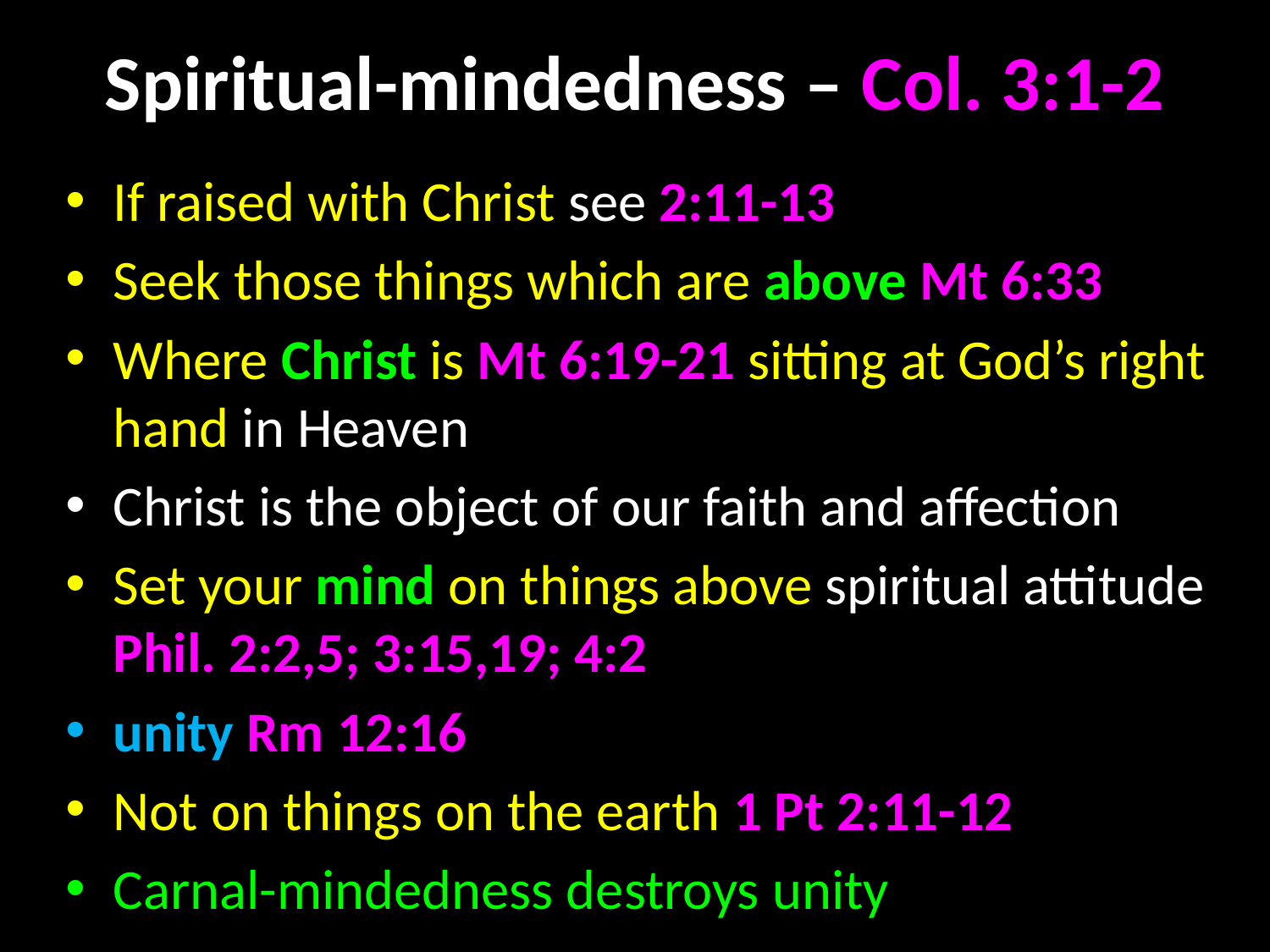

# Spiritual-mindedness – Col. 3:1-2
If raised with Christ see 2:11-13
Seek those things which are above Mt 6:33
Where Christ is Mt 6:19-21 sitting at God’s right hand in Heaven
Christ is the object of our faith and affection
Set your mind on things above spiritual attitude Phil. 2:2,5; 3:15,19; 4:2
unity Rm 12:16
Not on things on the earth 1 Pt 2:11-12
Carnal-mindedness destroys unity